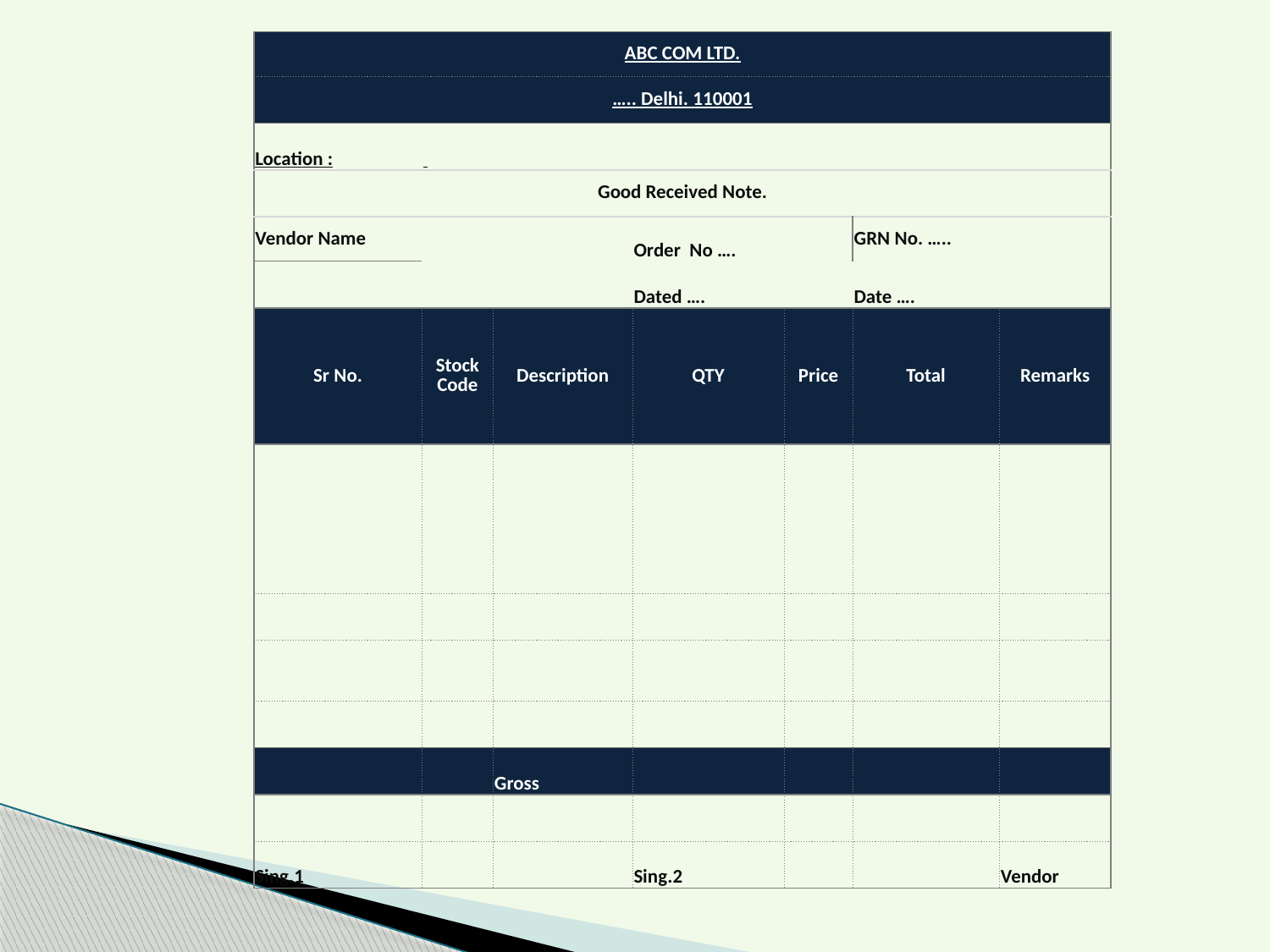

| ABC COM LTD. |  |  |  |  |  |  |
| --- | --- | --- | --- | --- | --- | --- |
| ….. Delhi. 110001 |  |  |  |  |  |  |
| Location : |  |  |  |  |  |  |
| Good Received Note. |  |  |  |  |  |  |
| Vendor Name |  |  | Order No …. |  | GRN No. ….. |  |
|  |  |  | Dated …. |  | Date …. |  |
| Sr No. | Stock Code | Description | QTY | Price | Total | Remarks |
|  |  |  |  |  |  |  |
|  |  |  |  |  |  |  |
|  |  |  |  |  |  |  |
|  |  |  |  |  |  |  |
|  |  | Gross |  |  |  |  |
|  |  |  |  |  |  |  |
| Sing.1 |  |  | Sing.2 |  |  | Vendor |